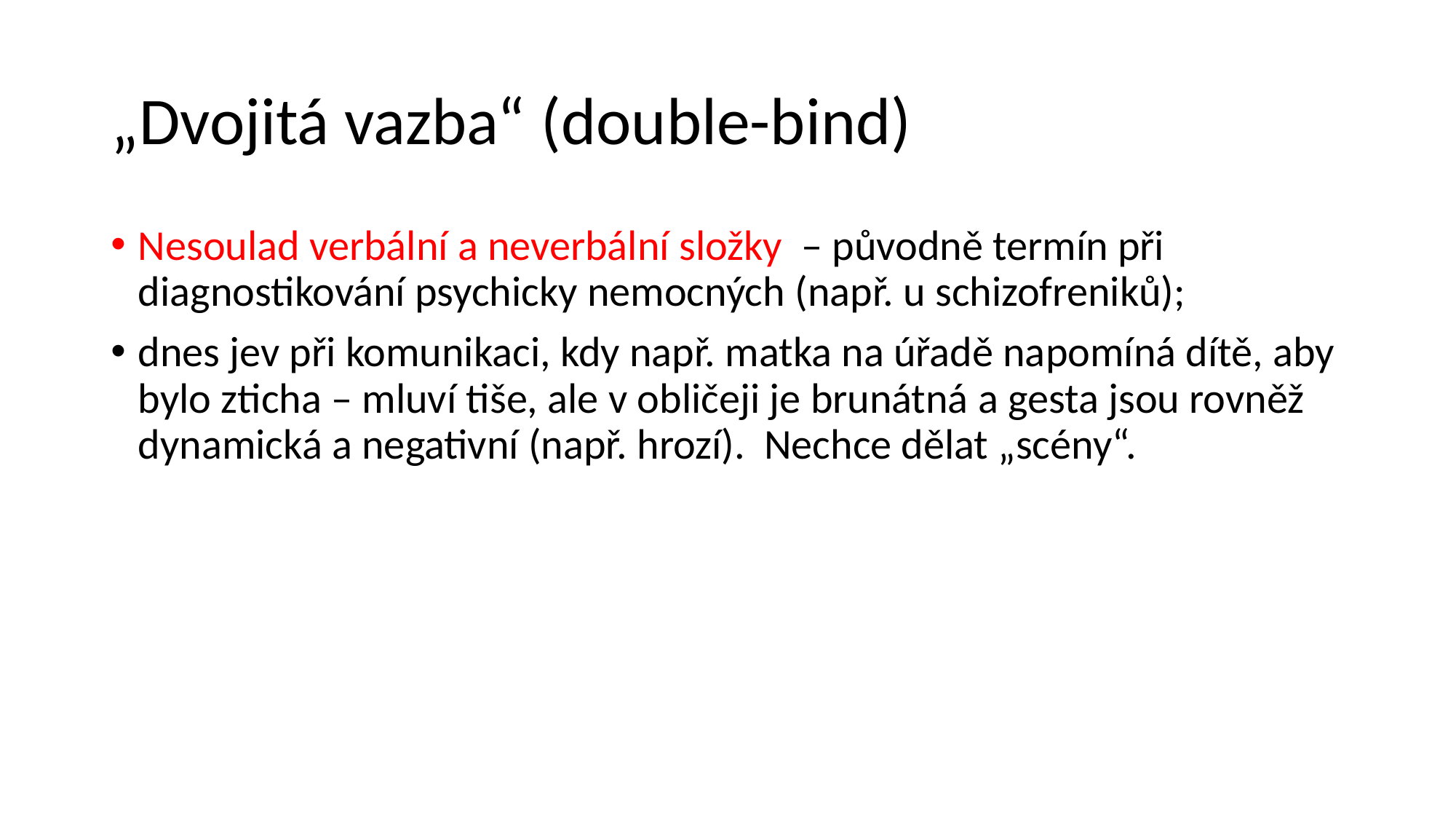

# „Dvojitá vazba“ (double-bind)
Nesoulad verbální a neverbální složky  – původně termín při diagnostikování psychicky nemocných (např. u schizofreniků);
dnes jev při komunikaci, kdy např. matka na úřadě napomíná dítě, aby bylo zticha – mluví tiše, ale v obličeji je brunátná a gesta jsou rovněž dynamická a negativní (např. hrozí).  Nechce dělat „scény“.